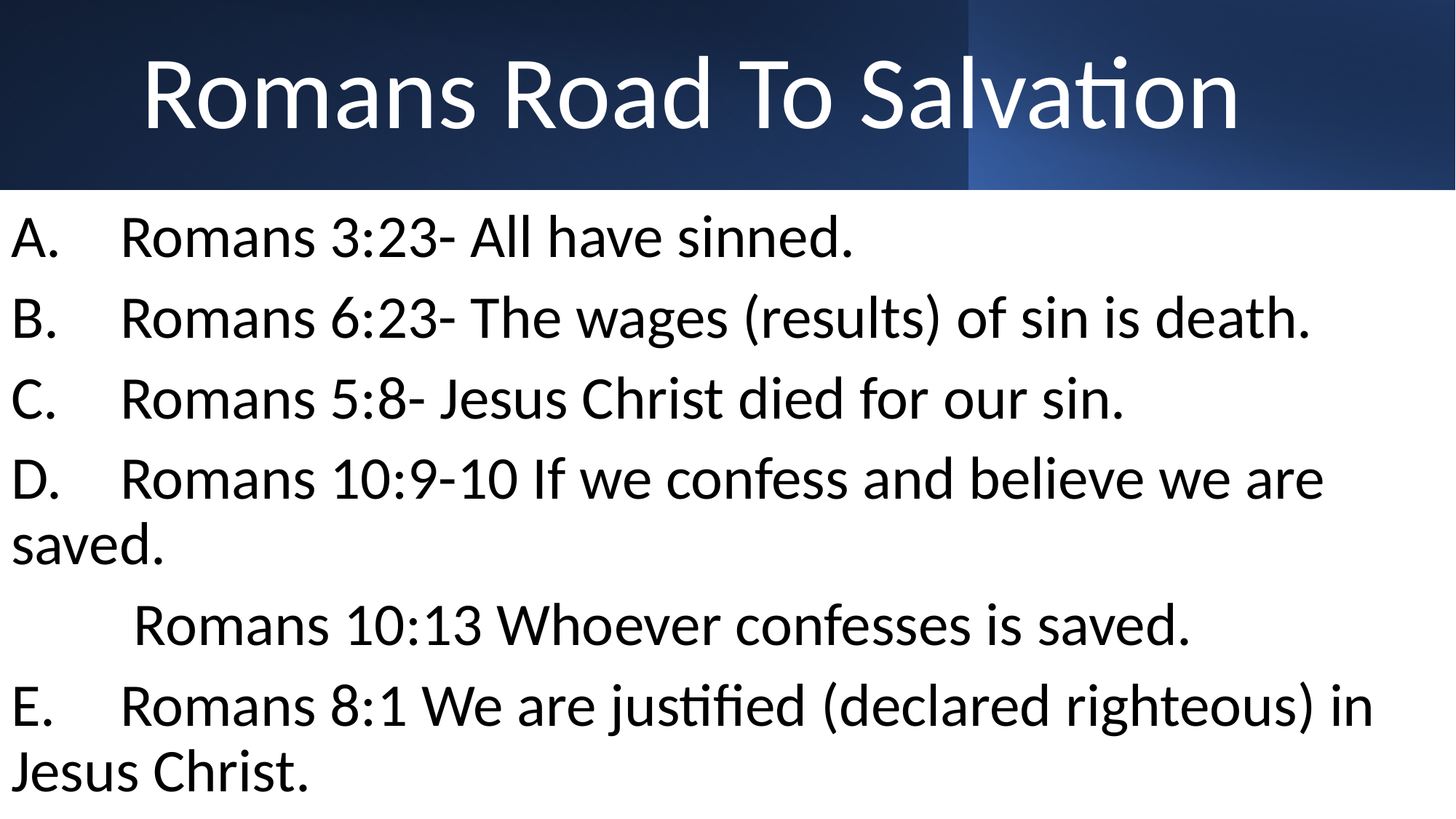

# Romans Road To Salvation

A.	Romans 3:23- All have sinned.
B.	Romans 6:23- The wages (results) of sin is death.
C.	Romans 5:8- Jesus Christ died for our sin.
D.	Romans 10:9-10 If we confess and believe we are 	saved.
	 Romans 10:13 Whoever confesses is saved.
E.	Romans 8:1 We are justified (declared righteous) in 	Jesus Christ.